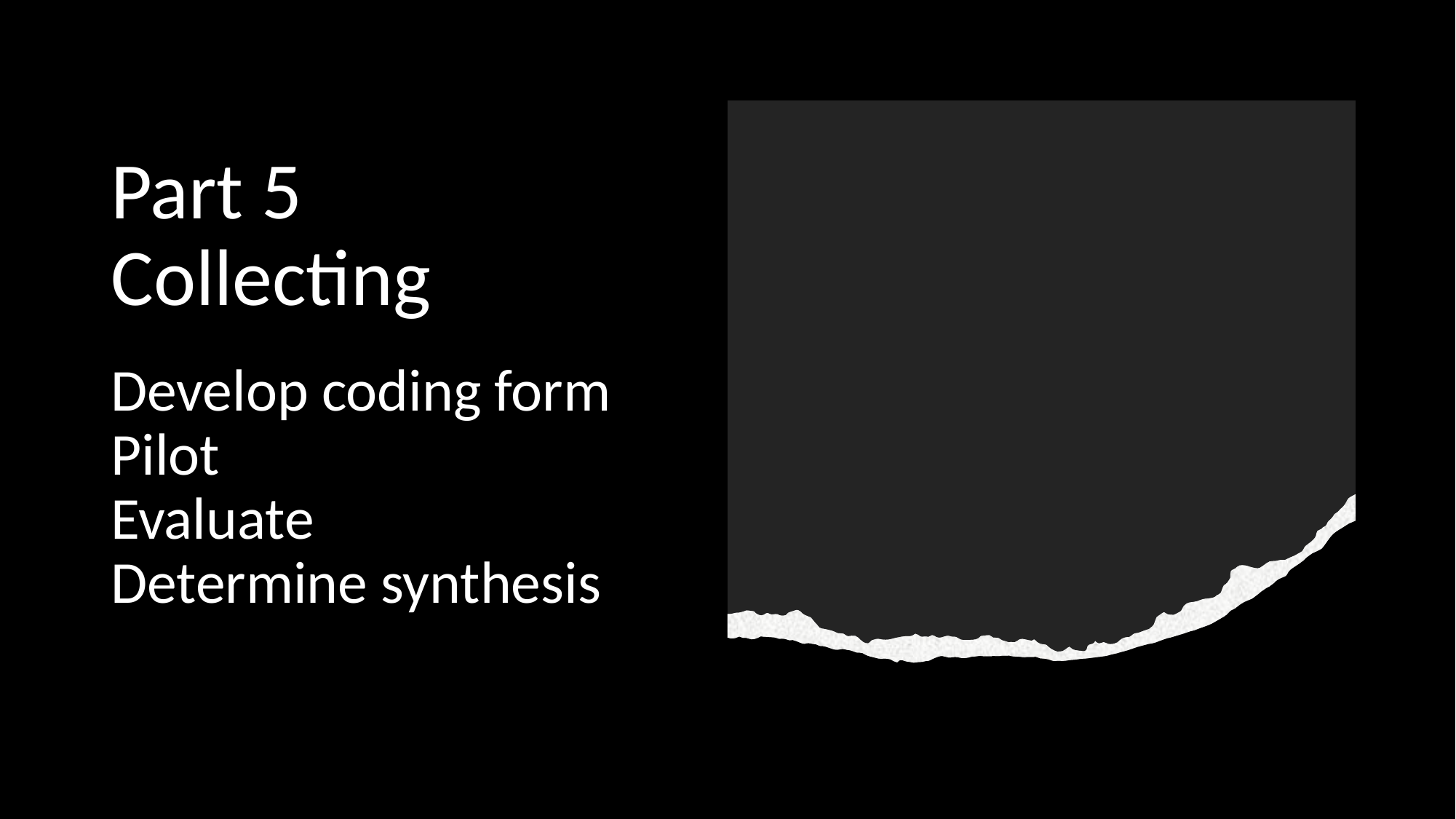

# Part 5 Collecting Develop coding form Pilot Evaluate Determine synthesis